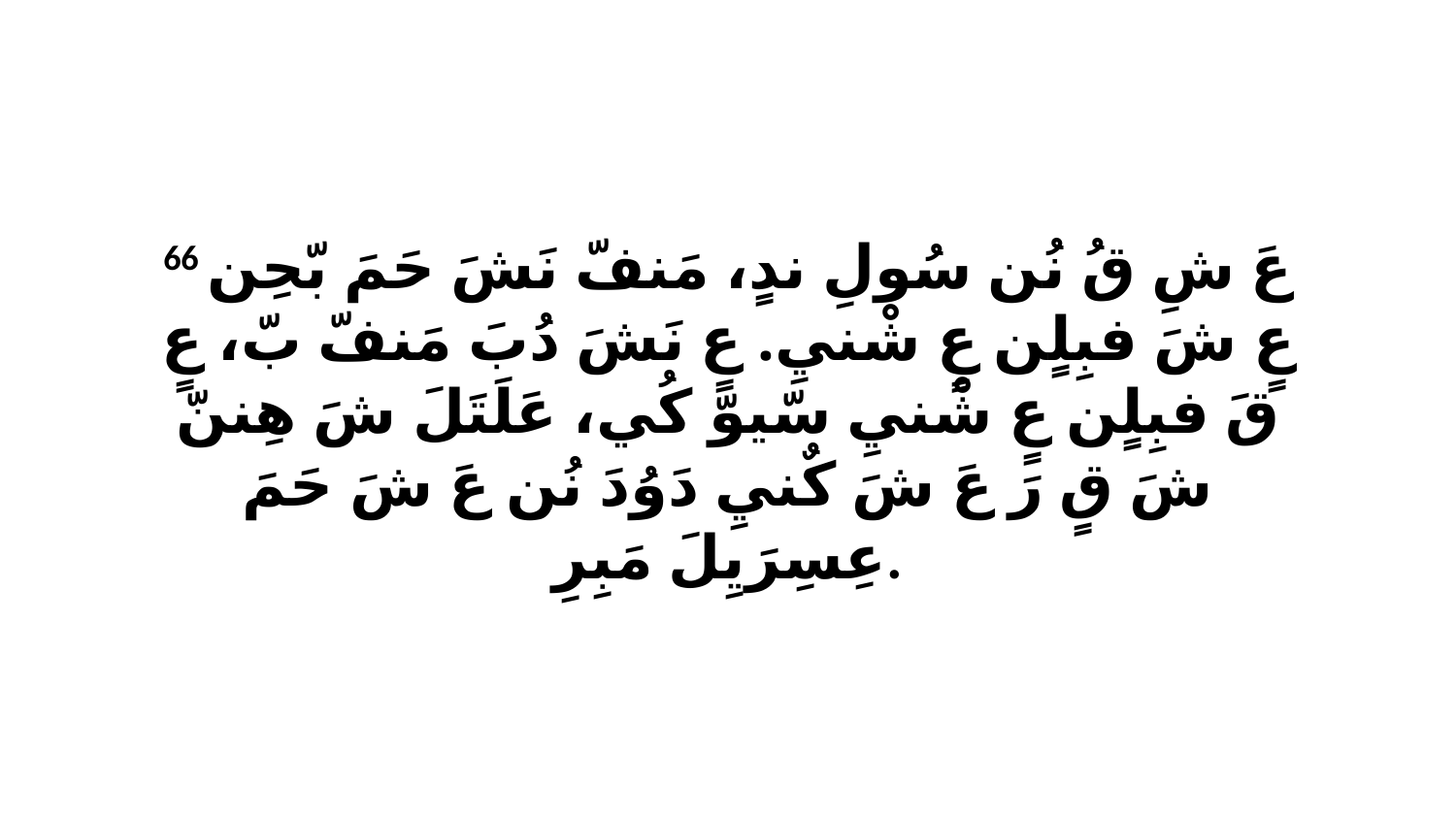

66 عَ شِ قُ نُن سُولِ ندٍ، مَنفّ نَشَ حَمَ بّحِن عٍ شَ فبِلٍن عٍ شْنيِ. عٍ نَشَ دُبَ مَنفّ بّ، عٍ قَ فبِلٍن عٍ شْنيِ سّيوّ كُي، عَلَتَلَ شَ هِننّ شَ قٍ رَ عَ شَ كٌنيِ دَوُدَ نُن عَ شَ حَمَ عِسِرَيِلَ مَبِرِ.